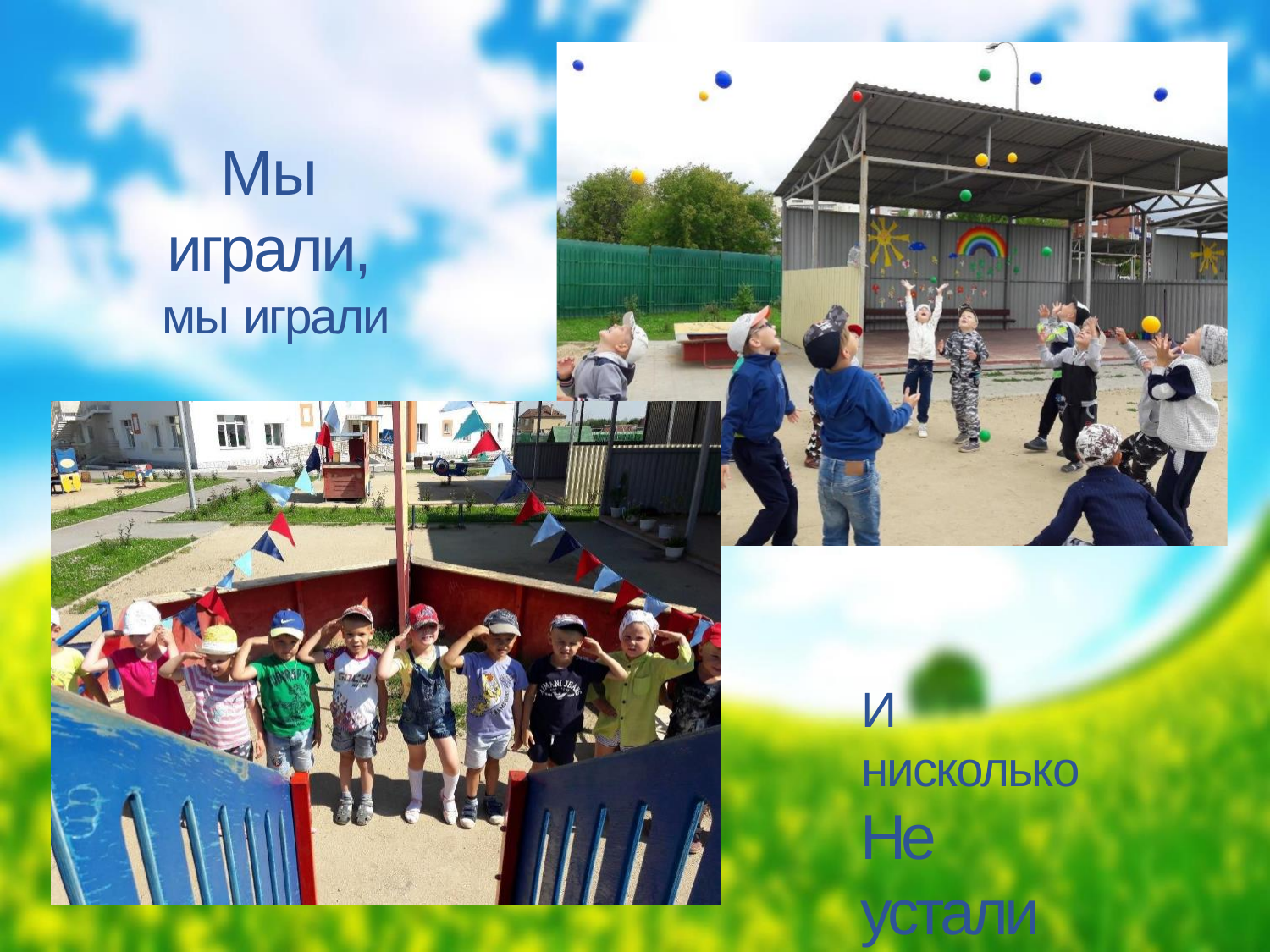

# Мы играли,
мы играли

И нисколько
Не устали